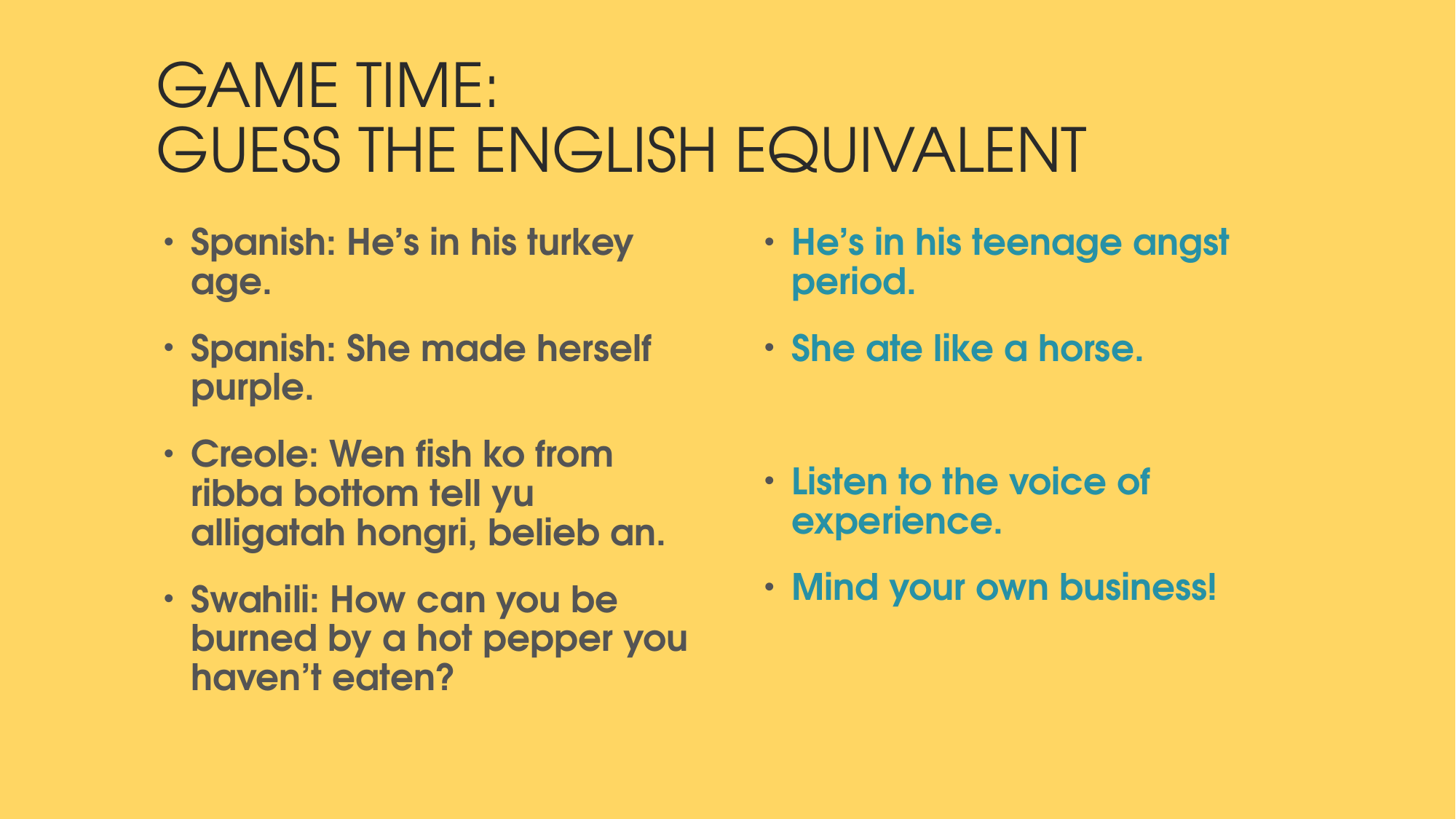

# GAME TIME: guess the English equivalent
Spanish: He’s in his turkey age.
Spanish: She made herself purple.
Creole: Wen fish ko from ribba bottom tell yu alligatah hongri, belieb an.
Swahili: How can you be burned by a hot pepper you haven’t eaten?

He’s in his teenage angst period.
She ate like a horse.

Listen to the voice of experience.
Mind your own business!